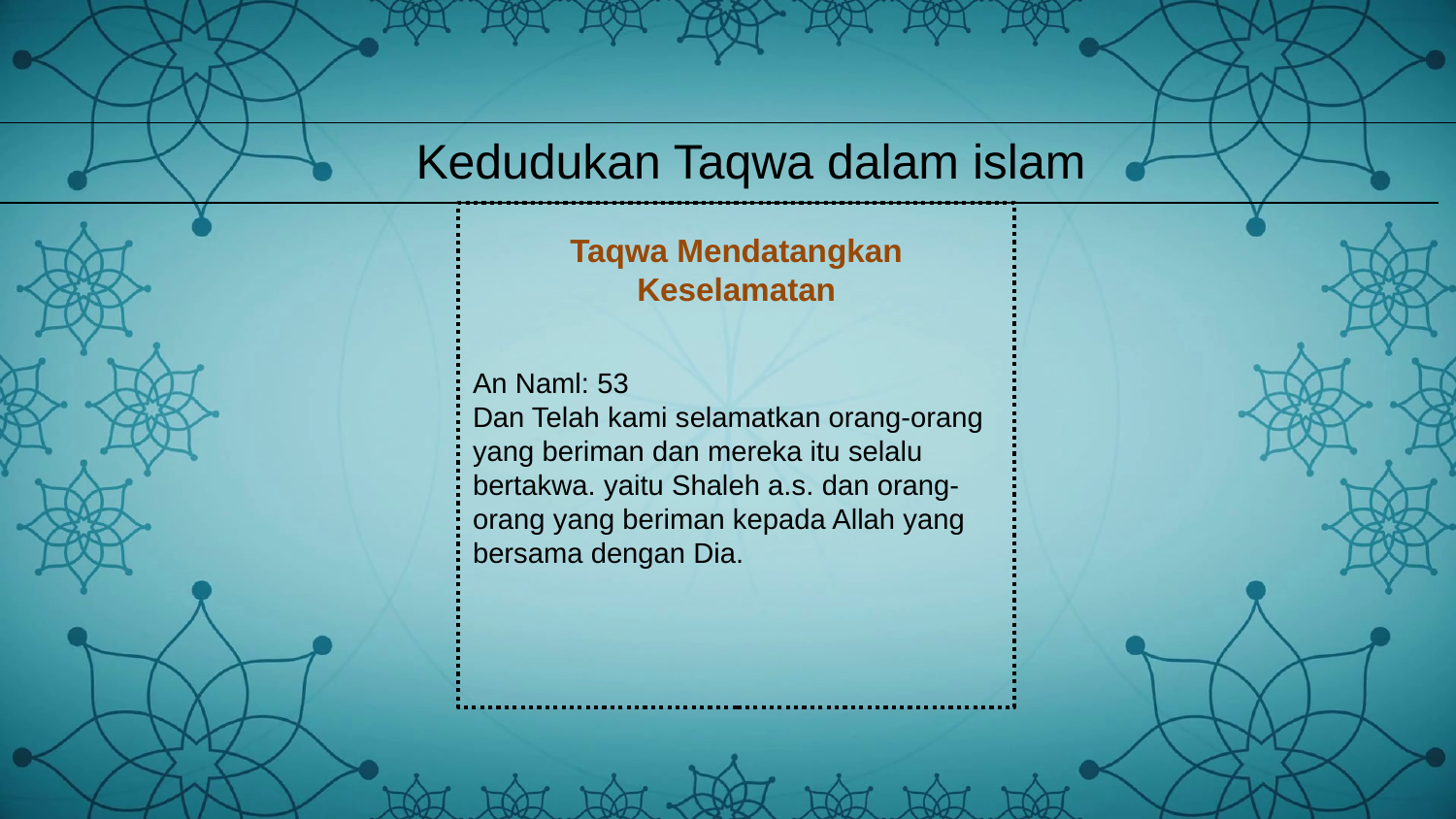

Kedudukan Taqwa dalam islam
Taqwa Mendatangkan Keselamatan

An Naml: 53
Dan Telah kami selamatkan orang-orang yang beriman dan mereka itu selalu bertakwa. yaitu Shaleh a.s. dan orang-orang yang beriman kepada Allah yang bersama dengan Dia.